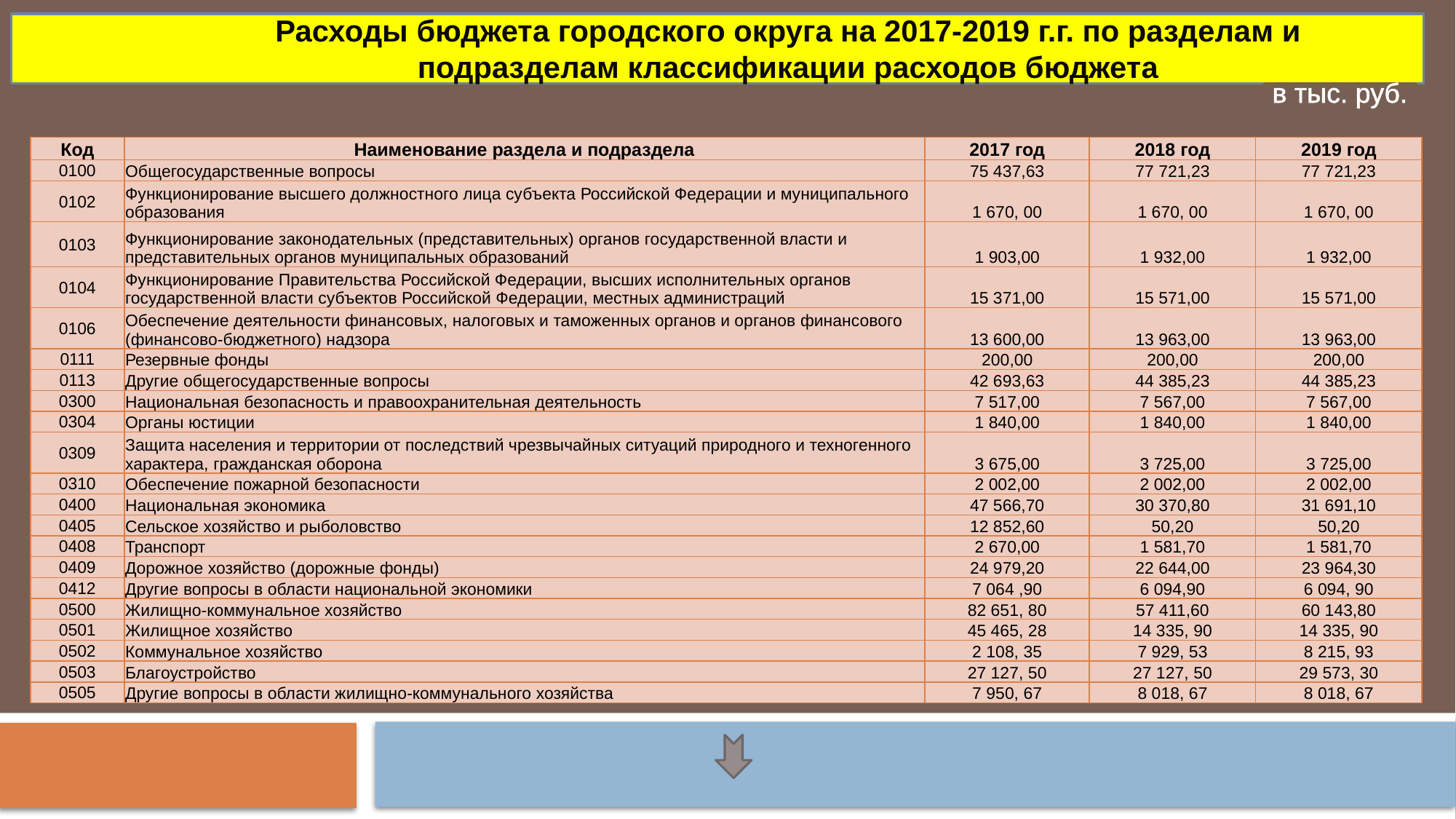

Расходы бюджета городского округа на 2017-2019 г.г. по разделам и подразделам классификации расходов бюджета

в тыс. руб.

| Код | Наименование раздела и подраздела | 2017 год | 2018 год | 2019 год |
| --- | --- | --- | --- | --- |
| 0100 | Общегосударственные вопросы | 75 437,63 | 77 721,23 | 77 721,23 |
| 0102 | Функционирование высшего должностного лица субъекта Российской Федерации и муниципального образования | 1 670, 00 | 1 670, 00 | 1 670, 00 |
| 0103 | Функционирование законодательных (представительных) органов государственной власти и представительных органов муниципальных образований | 1 903,00 | 1 932,00 | 1 932,00 |
| 0104 | Функционирование Правительства Российской Федерации, высших исполнительных органов государственной власти субъектов Российской Федерации, местных администраций | 15 371,00 | 15 571,00 | 15 571,00 |
| 0106 | Обеспечение деятельности финансовых, налоговых и таможенных органов и органов финансового (финансово-бюджетного) надзора | 13 600,00 | 13 963,00 | 13 963,00 |
| 0111 | Резервные фонды | 200,00 | 200,00 | 200,00 |
| 0113 | Другие общегосударственные вопросы | 42 693,63 | 44 385,23 | 44 385,23 |
| 0300 | Национальная безопасность и правоохранительная деятельность | 7 517,00 | 7 567,00 | 7 567,00 |
| 0304 | Органы юстиции | 1 840,00 | 1 840,00 | 1 840,00 |
| 0309 | Защита населения и территории от последствий чрезвычайных ситуаций природного и техногенного характера, гражданская оборона | 3 675,00 | 3 725,00 | 3 725,00 |
| 0310 | Обеспечение пожарной безопасности | 2 002,00 | 2 002,00 | 2 002,00 |
| 0400 | Национальная экономика | 47 566,70 | 30 370,80 | 31 691,10 |
| 0405 | Сельское хозяйство и рыболовство | 12 852,60 | 50,20 | 50,20 |
| 0408 | Транспорт | 2 670,00 | 1 581,70 | 1 581,70 |
| 0409 | Дорожное хозяйство (дорожные фонды) | 24 979,20 | 22 644,00 | 23 964,30 |
| 0412 | Другие вопросы в области национальной экономики | 7 064 ,90 | 6 094,90 | 6 094, 90 |
| 0500 | Жилищно-коммунальное хозяйство | 82 651, 80 | 57 411,60 | 60 143,80 |
| 0501 | Жилищное хозяйство | 45 465, 28 | 14 335, 90 | 14 335, 90 |
| 0502 | Коммунальное хозяйство | 2 108, 35 | 7 929, 53 | 8 215, 93 |
| 0503 | Благоустройство | 27 127, 50 | 27 127, 50 | 29 573, 30 |
| 0505 | Другие вопросы в области жилищно-коммунального хозяйства | 7 950, 67 | 8 018, 67 | 8 018, 67 |